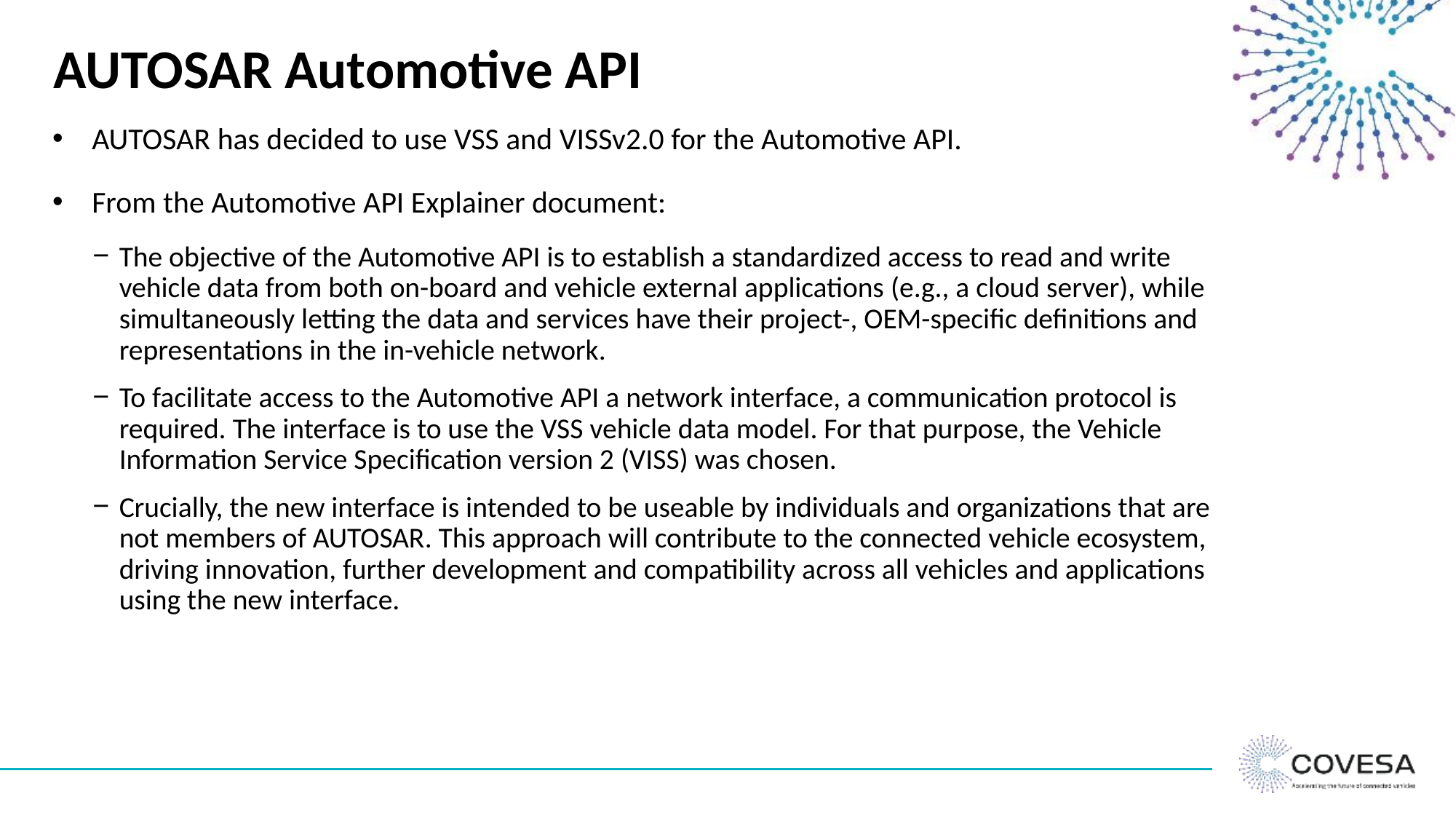

# AUTOSAR Automotive API
AUTOSAR has decided to use VSS and VISSv2.0 for the Automotive API.
From the Automotive API Explainer document:
The objective of the Automotive API is to establish a standardized access to read and write vehicle data from both on-board and vehicle external applications (e.g., a cloud server), while simultaneously letting the data and services have their project-, OEM-specific definitions and representations in the in-vehicle network.
To facilitate access to the Automotive API a network interface, a communication protocol is required. The interface is to use the VSS vehicle data model. For that purpose, the Vehicle Information Service Specification version 2 (VISS) was chosen.
Crucially, the new interface is intended to be useable by individuals and organizations that are not members of AUTOSAR. This approach will contribute to the connected vehicle ecosystem, driving innovation, further development and compatibility across all vehicles and applications using the new interface.